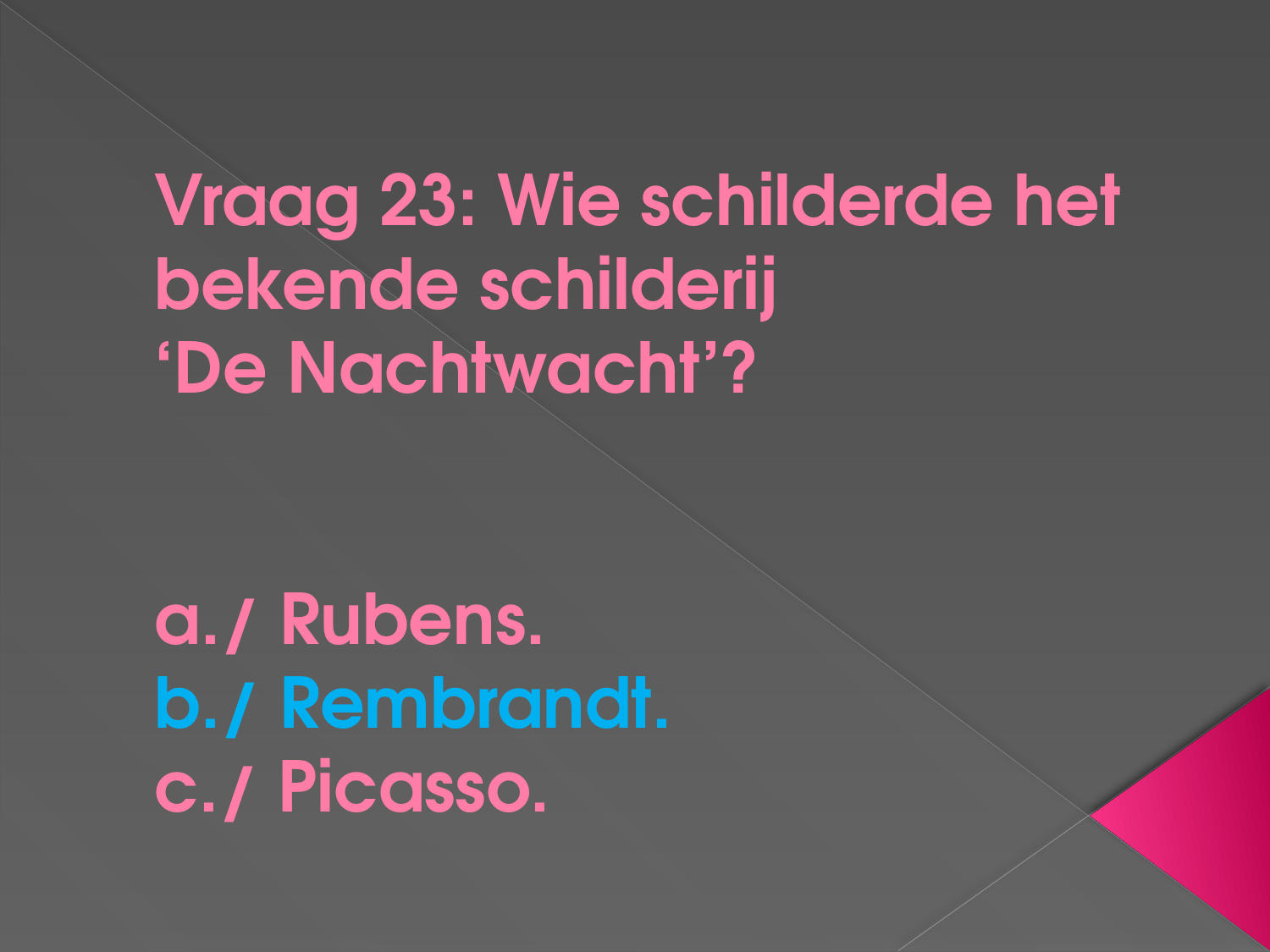

# Vraag 23: Wie schilderde het bekende schilderij ‘De Nachtwacht’? a./ Rubens. b./ Rembrandt. c./ Picasso.